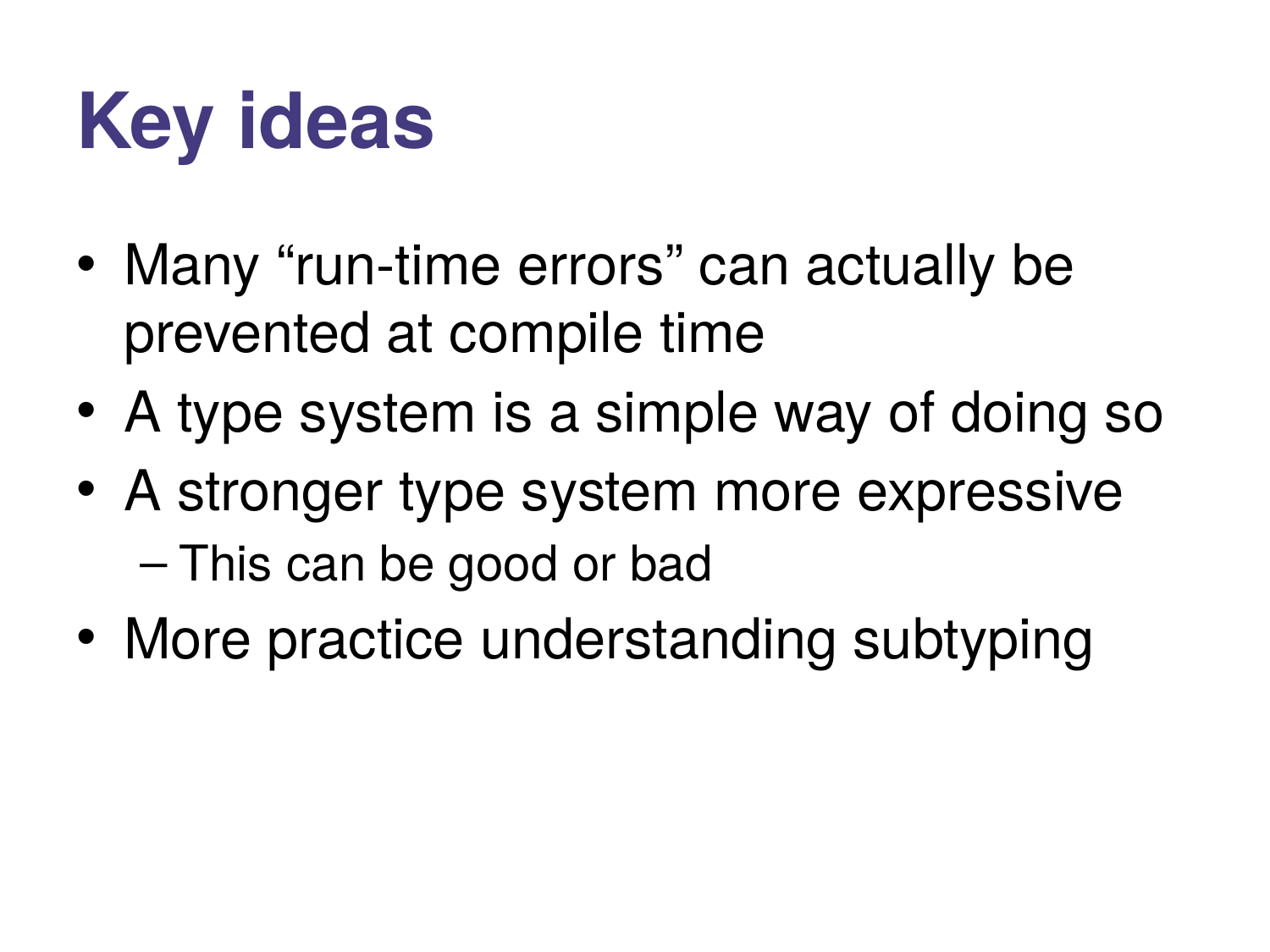

# Key ideas
Many “run-time errors” can actually be prevented at compile time
A type system is a simple way of doing so
A stronger type system more expressive
This can be good or bad
More practice understanding subtyping